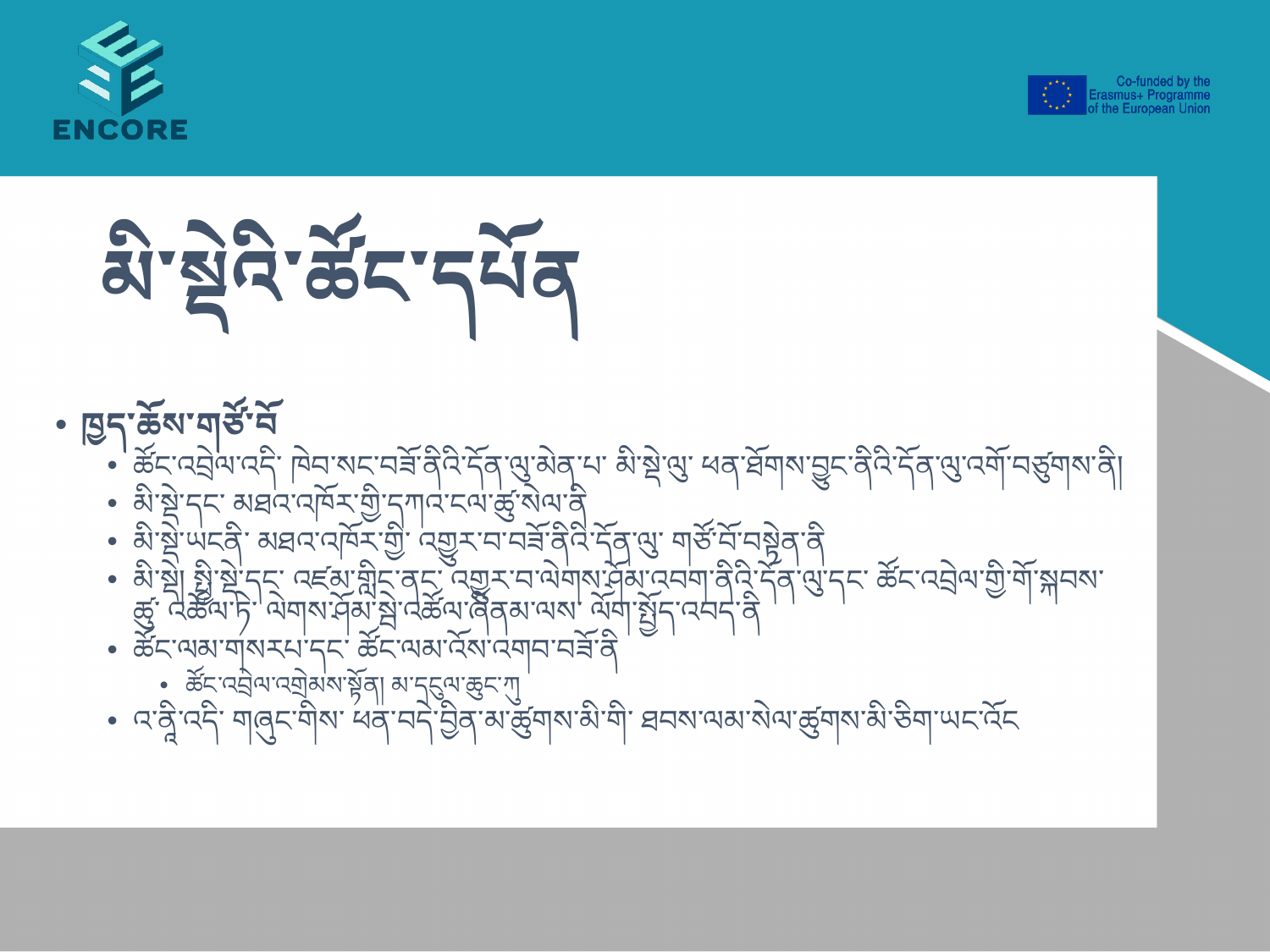

# མི་སྡེའི་ཚོང་དཔོན
ཁྱད་ཆོས་གཙོ་བོ
ཚོང་འབྲེལ་འདི་ ཁེབ་སང་བཟོ་ནིའི་དོན་ལུ་མེན་པ་ མི་སྡེ་ལུ་ ཕན་ཐོགས་བྱུང་ནིའི་དོན་ལུ་འགོ་བཙུགས་ནི།
མི་སྡེ་དང་ མཐའ་འཁོར་གྱི་དཀའ་ངལ་ཚུ་སེལ་ནི
མི་སྡེ་ཡངནི་ མཐའ་འཁོར་གྱི་ འགྱུར་བ་བཟོ་ནིའི་དོན་ལུ་ གཙོ་བོ་བསྟེན་ནི
མི་སྡེ། སྤྱི་སྡེ་དང་ འཛམ་གླིང་ནང་ འགྱུར་བ་ལེགས་ཤོམ་འབག་ནིའི་དོན་ལུ་དང་ ཚོང་འབྲེལ་གྱི་གོ་སྐབས་ཚུ་ འཚོལ་ཏེ་ ལེགས་ཤོམ་སྦེ་འཚོལ་ཞིནམ་ལས་ ལོག་སྤྱོད་འབད་ནི
ཚོང་ལམ་གསརཔ་དང་ ཚོང་ལམ་འོས་འགབ་བཟོ་ནི
ཚོང་འབྲེལ་འགྲེམས་སྟོན། མ་དངུལ་ཆུང་ཀུ
འ་ནཱི་འདི་ གཞུང་གིས་ ཕན་བདེ་བྱིན་མ་ཚུགས་མི་གི་ ཐབས་ལམ་སེལ་ཚུགས་མི་ཅིག་ཡང་འོང